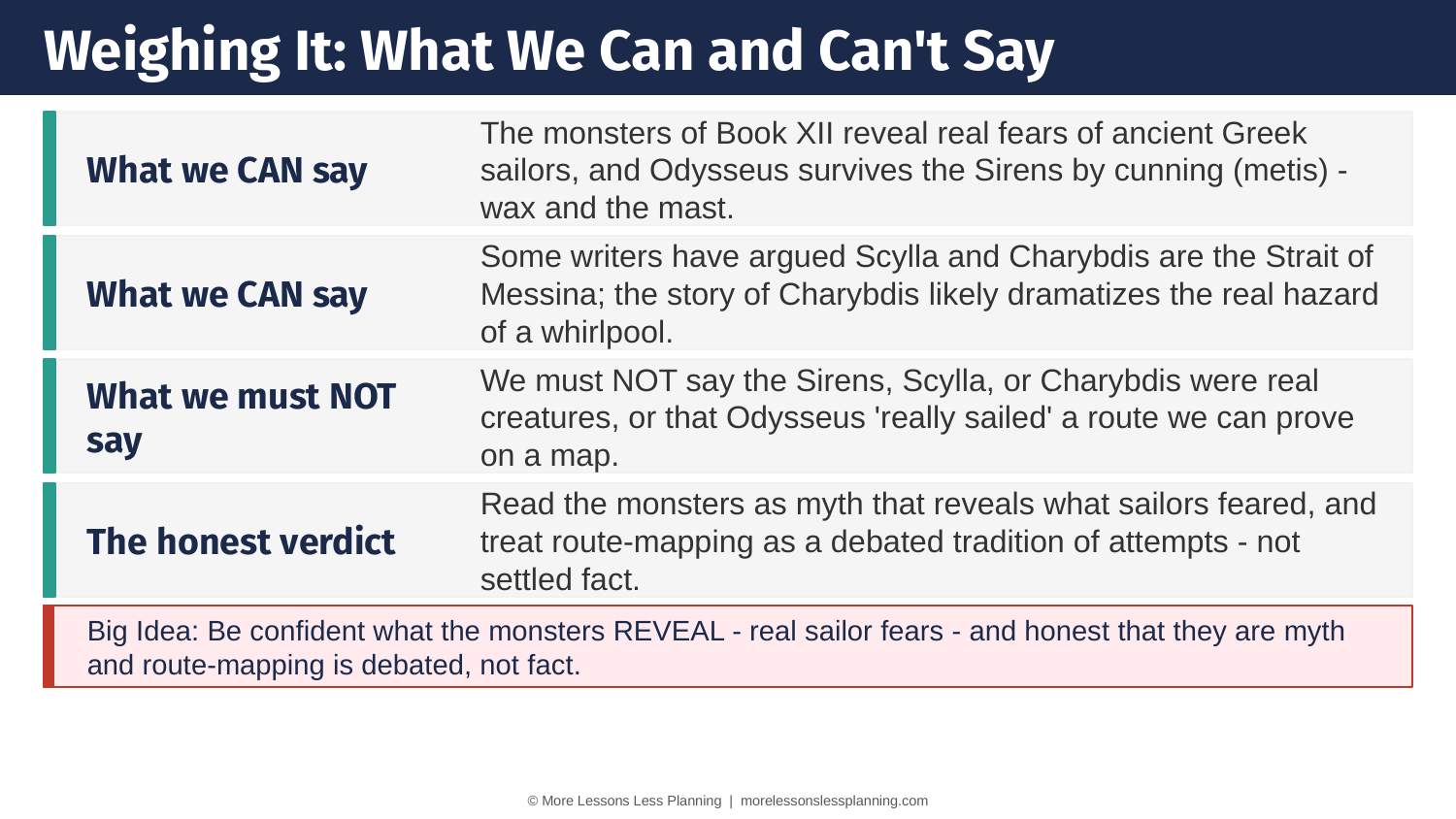

Weighing It: What We Can and Can't Say

What we CAN say
The monsters of Book XII reveal real fears of ancient Greek sailors, and Odysseus survives the Sirens by cunning (metis) - wax and the mast.

What we CAN say
Some writers have argued Scylla and Charybdis are the Strait of Messina; the story of Charybdis likely dramatizes the real hazard of a whirlpool.

What we must NOT say
We must NOT say the Sirens, Scylla, or Charybdis were real creatures, or that Odysseus 'really sailed' a route we can prove on a map.

The honest verdict
Read the monsters as myth that reveals what sailors feared, and treat route-mapping as a debated tradition of attempts - not settled fact.

Big Idea: Be confident what the monsters REVEAL - real sailor fears - and honest that they are myth and route-mapping is debated, not fact.
© More Lessons Less Planning  |  morelessonslessplanning.com